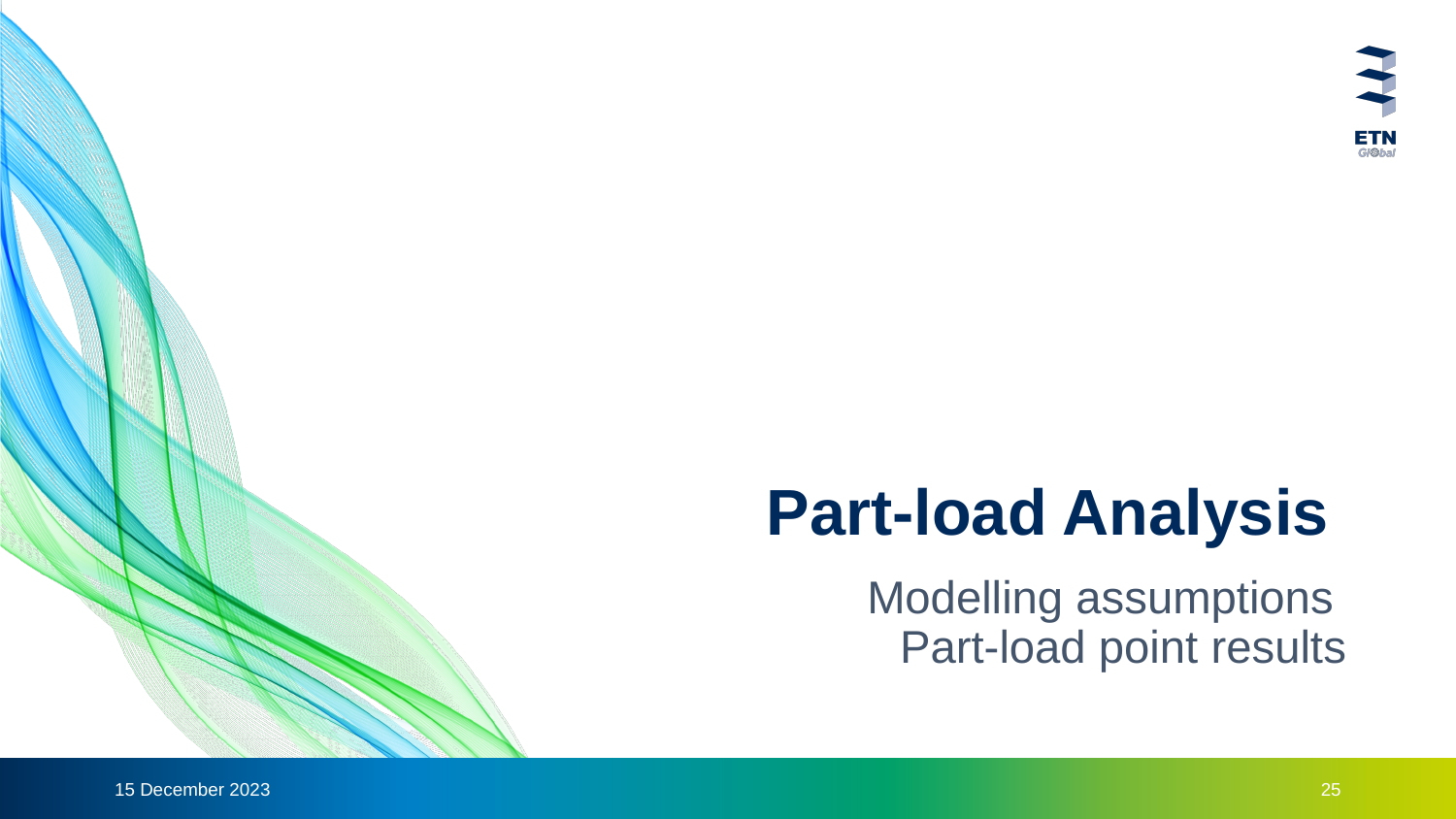

# Part-load Analysis
Modelling assumptions
Part-load point results
15 December 2023
25